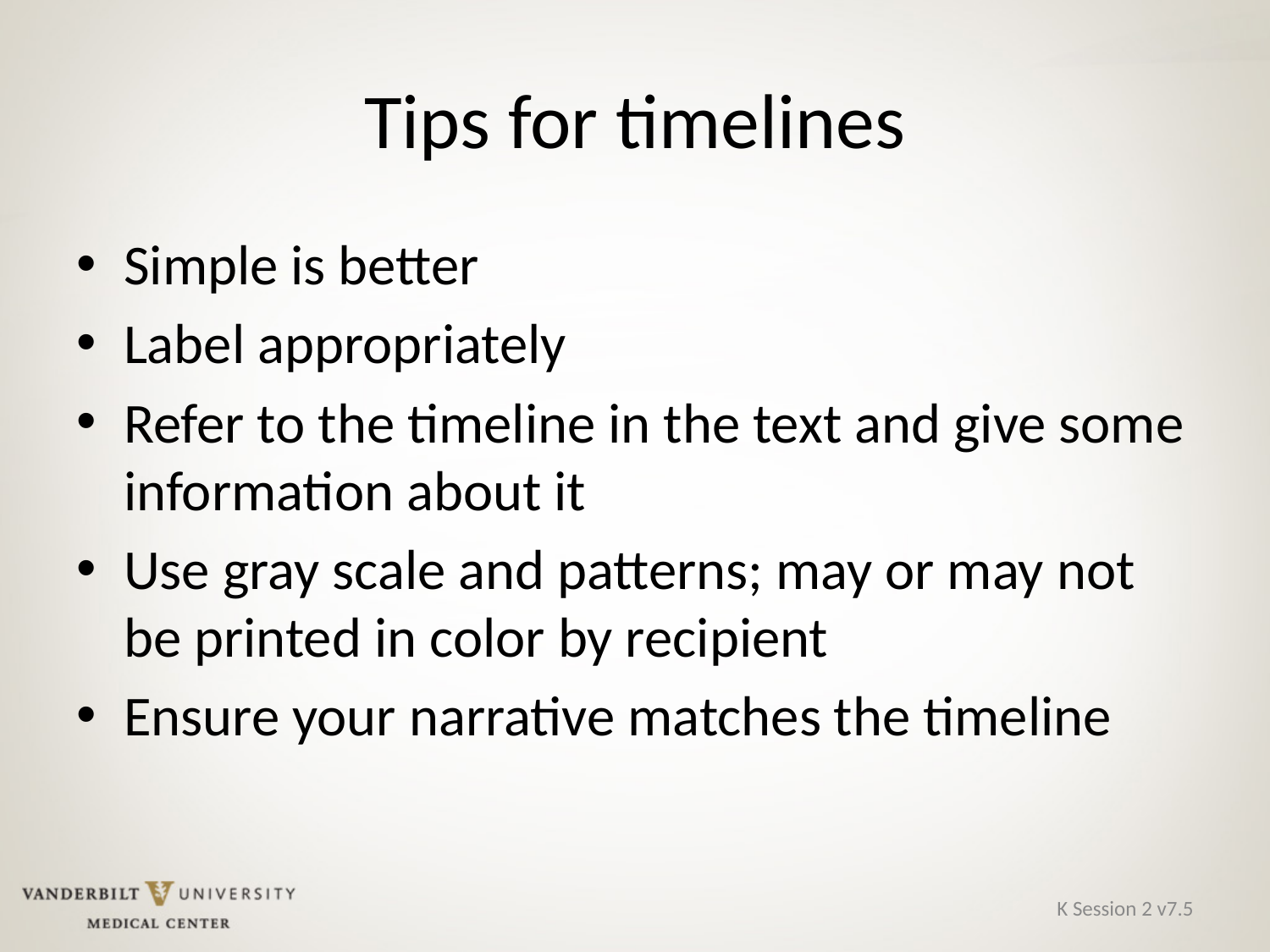

# Tips for timelines
Simple is better
Label appropriately
Refer to the timeline in the text and give some information about it
Use gray scale and patterns; may or may not be printed in color by recipient
Ensure your narrative matches the timeline
K Session 2 v7.5